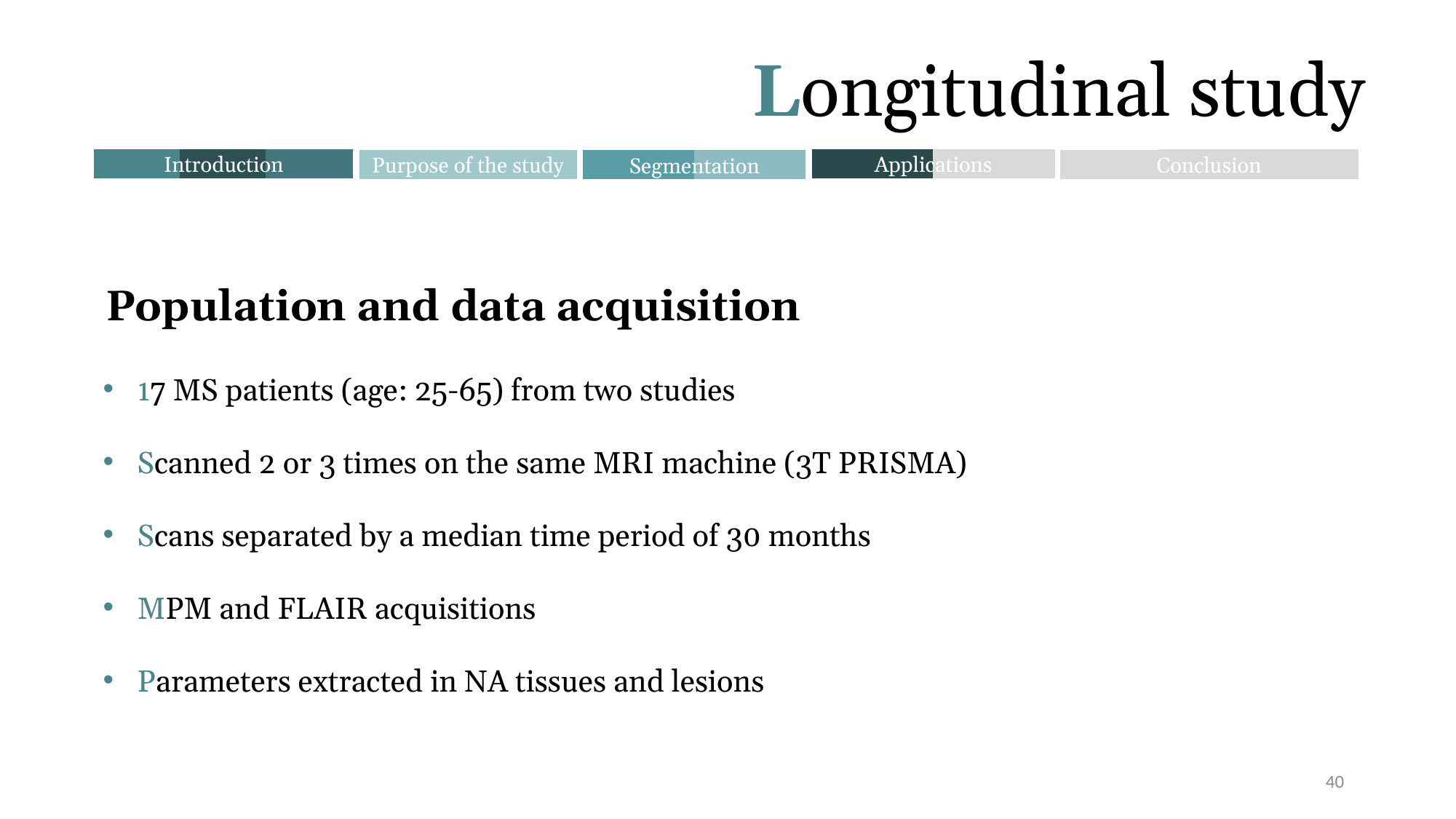

Longitudinal study

Introduction

Applications
Conclusion

Purpose of the study

Segmentation
Population and data acquisition
17 MS patients (age: 25-65) from two studies

Scanned 2 or 3 times on the same MRI machine (3T PRISMA)

Scans separated by a median time period of 30 months

MPM and FLAIR acquisitions

Parameters extracted in NA tissues and lesions

40